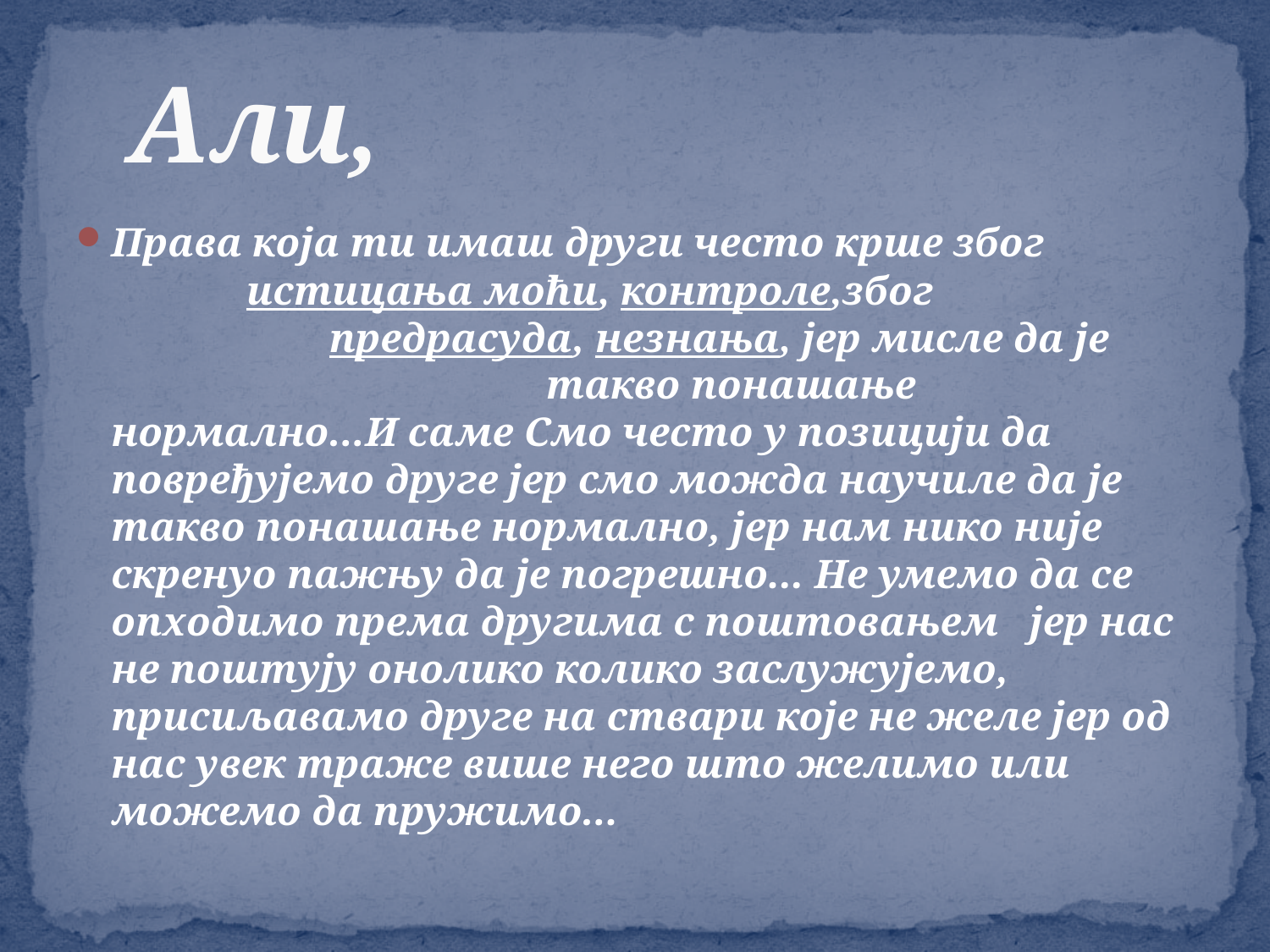

# Али,
Права која ти имаш други често крше због                            истицања моћи, контроле,због                                               предрасуда, незнања, јер мисле да је                                                   такво понашање нормално...И саме Смо често у позицији да повређујемо друге јер смо можда научиле да је такво понашање нормално, јер нам нико није скренуо пажњу да је погрешно... Не умемо да се опходимо према другима с поштовањем   јер нас не поштују онолико колико заслужујемо, присиљавамо друге на ствари које не желе јер од нас увек траже више него што желимо или можемо да пружимо...